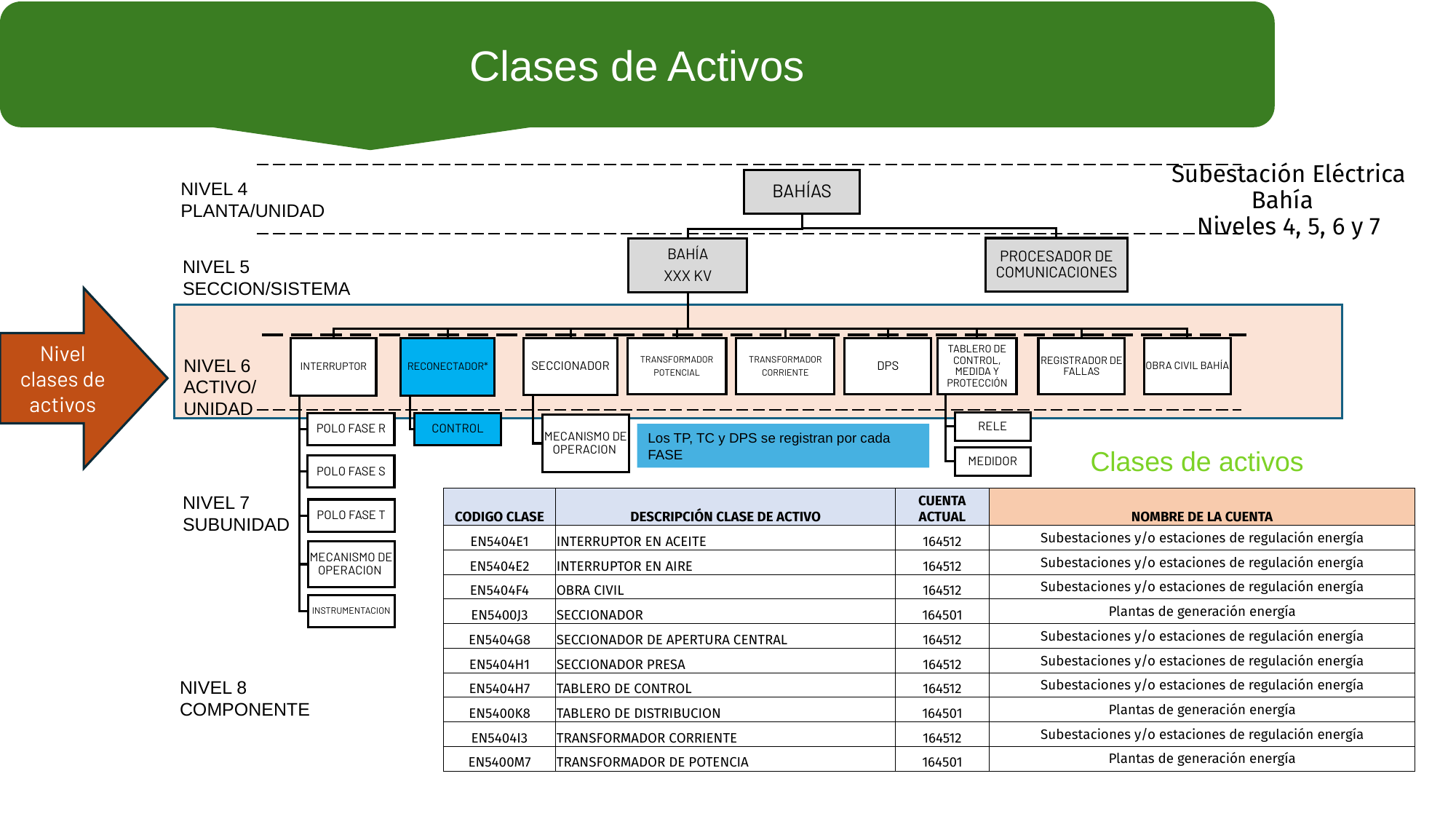

Clases de Activos
BAHÍAS
BAHÍA
XXX KV
INTERRUPTOR
POLO FASE R
POLO FASE S
POLO FASE T
MECANISMO DE OPERACION
INSTRUMENTACION
RECONECTADOR*
CONTROL
SECCIONADOR
MECANISMO DE OPERACION
TRANSFORMADOR
POTENCIAL
TRANSFORMADOR
CORRIENTE
DPS
TABLERO DE CONTROL, MEDIDA Y PROTECCIÓN
RELE
MEDIDOR
REGISTRADOR DE FALLAS
OBRA CIVIL BAHÍA
PROCESADOR DE COMUNICACIONES
Subestación Eléctrica
Bahía
Niveles 4, 5, 6 y 7
NIVEL 4
PLANTA/UNIDAD
NIVEL 5
SECCION/SISTEMA
Nivel clases de activos

NIVEL 6
ACTIVO/
UNIDAD
Los TP, TC y DPS se registran por cada FASE
Clases de activos
NIVEL 7
SUBUNIDAD
| CODIGO CLASE | DESCRIPCIÓN CLASE DE ACTIVO | CUENTA ACTUAL | NOMBRE DE LA CUENTA |
| --- | --- | --- | --- |
| EN5404E1 | INTERRUPTOR EN ACEITE | 164512 | Subestaciones y/o estaciones de regulación energía |
| EN5404E2 | INTERRUPTOR EN AIRE | 164512 | Subestaciones y/o estaciones de regulación energía |
| EN5404F4 | OBRA CIVIL | 164512 | Subestaciones y/o estaciones de regulación energía |
| EN5400J3 | SECCIONADOR | 164501 | Plantas de generación energía |
| EN5404G8 | SECCIONADOR DE APERTURA CENTRAL | 164512 | Subestaciones y/o estaciones de regulación energía |
| EN5404H1 | SECCIONADOR PRESA | 164512 | Subestaciones y/o estaciones de regulación energía |
| EN5404H7 | TABLERO DE CONTROL | 164512 | Subestaciones y/o estaciones de regulación energía |
| EN5400K8 | TABLERO DE DISTRIBUCION | 164501 | Plantas de generación energía |
| EN5404I3 | TRANSFORMADOR CORRIENTE | 164512 | Subestaciones y/o estaciones de regulación energía |
| EN5400M7 | TRANSFORMADOR DE POTENCIA | 164501 | Plantas de generación energía |
NIVEL 8
COMPONENTE